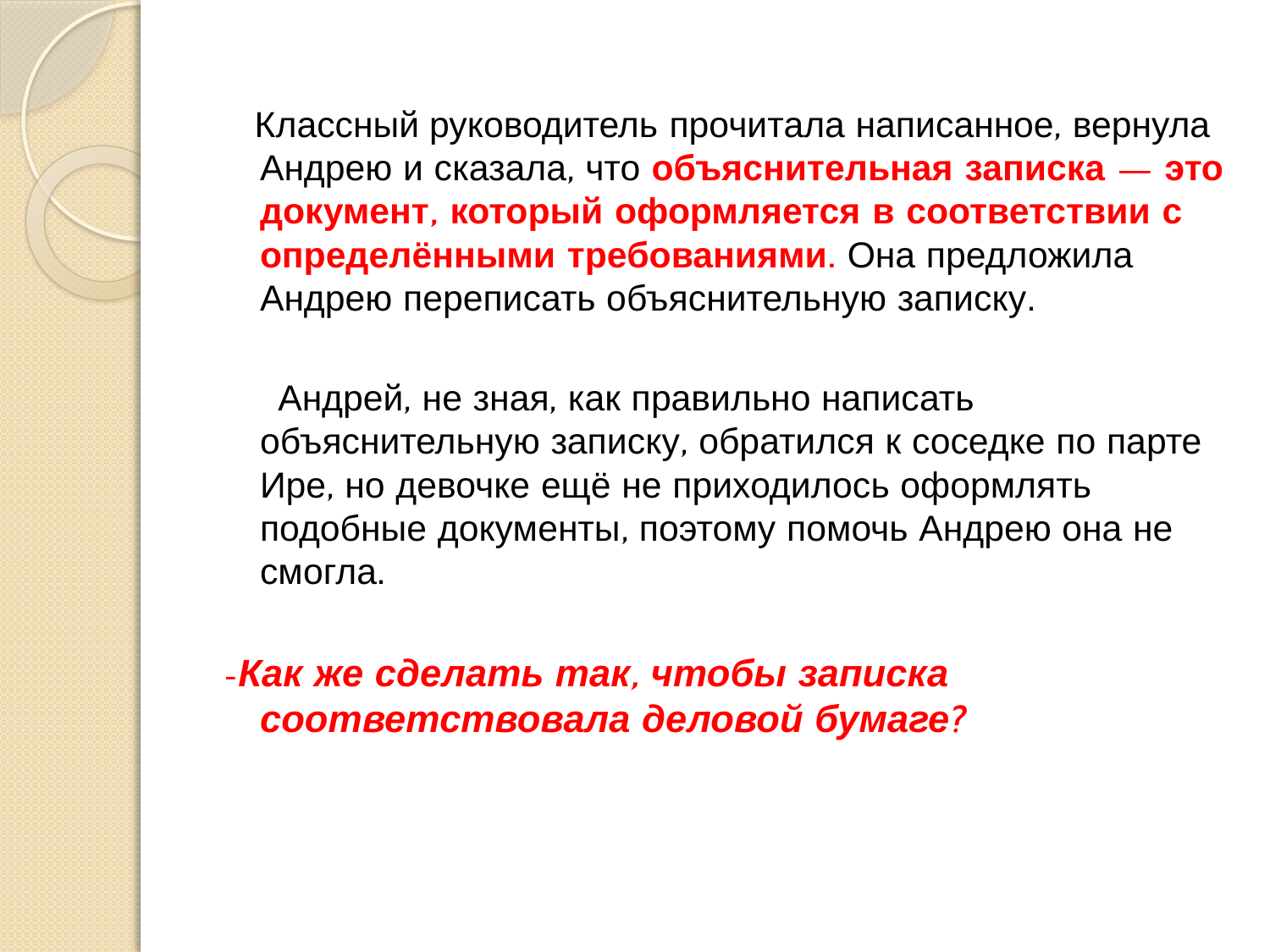

Классный руководитель прочитала написанное, вернула Андрею и сказала, что объяснительная записка — это документ, который оформляется в соответствии с определёнными требованиями. Она предложила Андрею переписать объяснительную записку.

     Андрей, не зная, как правильно написать объяснительную записку, обратился к соседке по парте Ире, но девочке ещё не приходилось оформлять подобные документы, поэтому помочь Андрею она не смогла.

-Как же сделать так, чтобы записка соответствовала деловой бумаге?